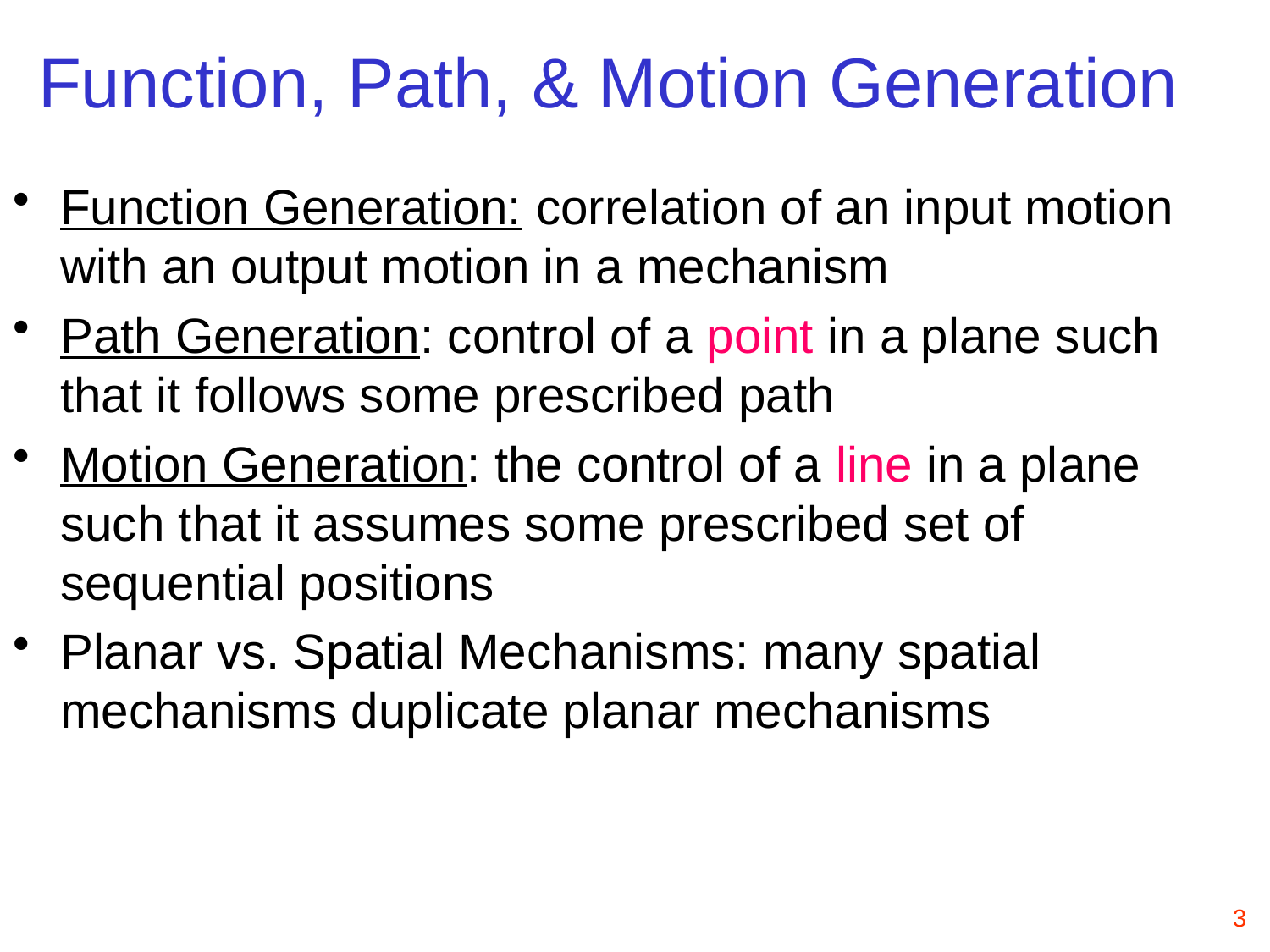

Function, Path, & Motion Generation
Function Generation: correlation of an input motion with an output motion in a mechanism
Path Generation: control of a point in a plane such that it follows some prescribed path
Motion Generation: the control of a line in a plane such that it assumes some prescribed set of sequential positions
Planar vs. Spatial Mechanisms: many spatial mechanisms duplicate planar mechanisms
3